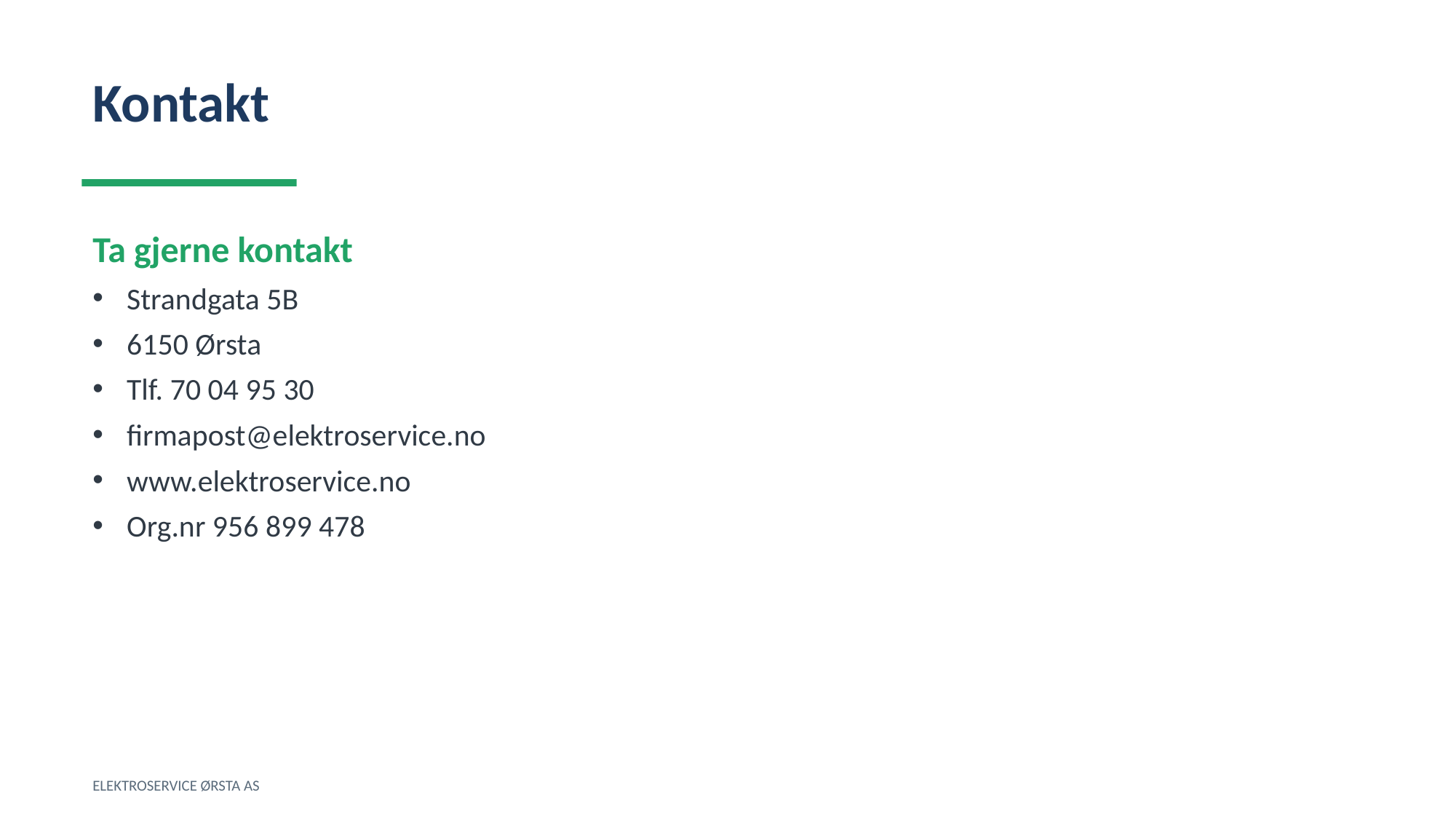

Kontakt

Ta gjerne kontakt
Strandgata 5B
6150 Ørsta
Tlf. 70 04 95 30
firmapost@elektroservice.no
www.elektroservice.no
Org.nr 956 899 478
ELEKTROSERVICE ØRSTA AS